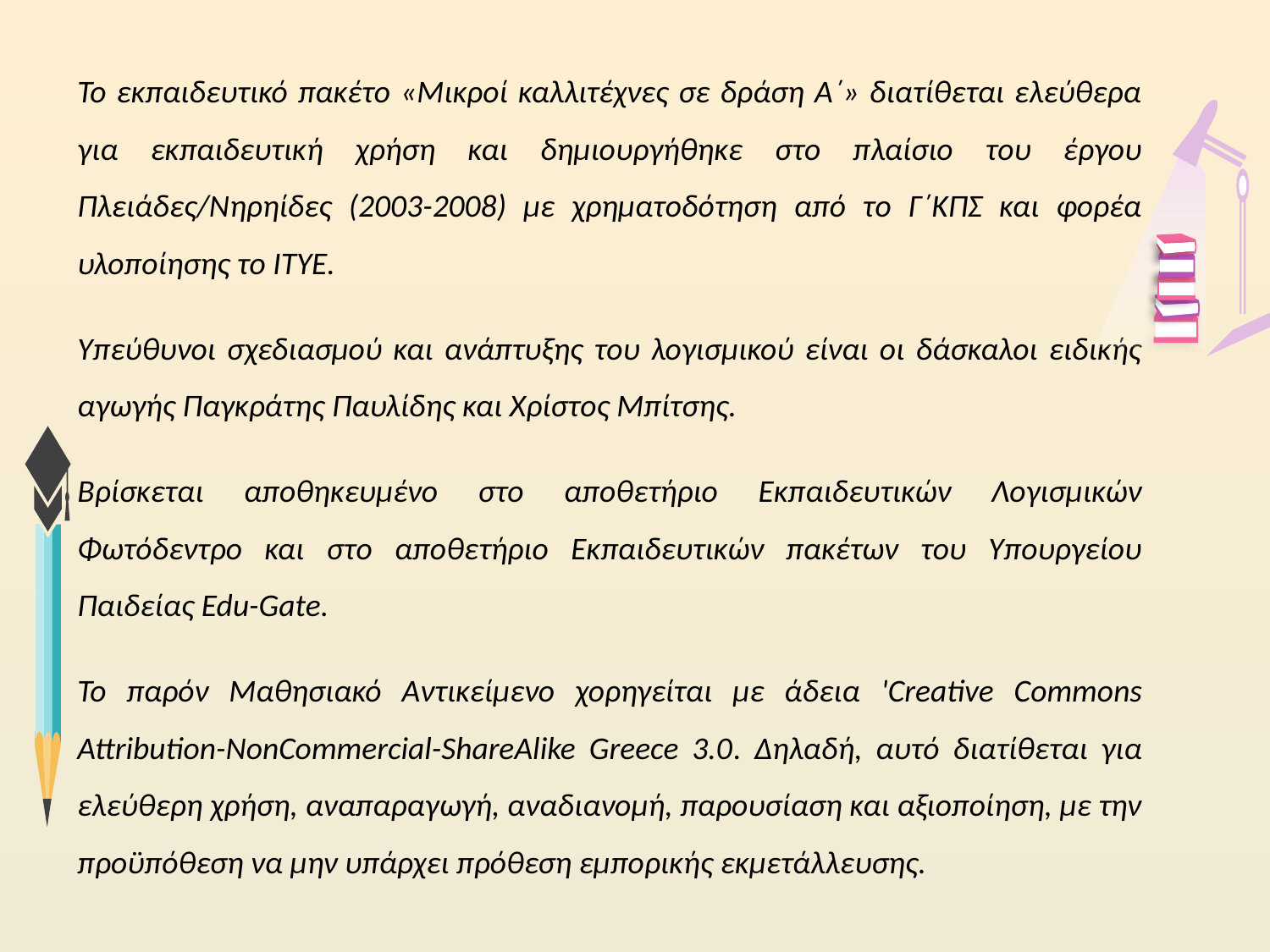

Το εκπαιδευτικό πακέτο «Μικροί καλλιτέχνες σε δράση Α΄» διατίθεται ελεύθερα για εκπαιδευτική χρήση και δημιουργήθηκε στο πλαίσιο του έργου Πλειάδες/Νηρηίδες (2003-2008) με χρηματοδότηση από το Γ΄ΚΠΣ και φορέα υλοποίησης το ΙΤΥΕ.
Υπεύθυνοι σχεδιασμού και ανάπτυξης του λογισμικού είναι οι δάσκαλοι ειδικής αγωγής Παγκράτης Παυλίδης και Χρίστος Μπίτσης.
Βρίσκεται αποθηκευμένο στο αποθετήριο Εκπαιδευτικών Λογισμικών Φωτόδεντρο και στο αποθετήριο Εκπαιδευτικών πακέτων του Υπουργείου Παιδείας Edu-Gate.
Το παρόν Μαθησιακό Αντικείμενο χορηγείται με άδεια 'Creative Commons Attribution-NonCommercial-ShareAlike Greece 3.0. Δηλαδή, αυτό διατίθεται για ελεύθερη χρήση, αναπαραγωγή, αναδιανομή, παρουσίαση και αξιοποίηση, με την προϋπόθεση να μην υπάρχει πρόθεση εμπορικής εκμετάλλευσης.